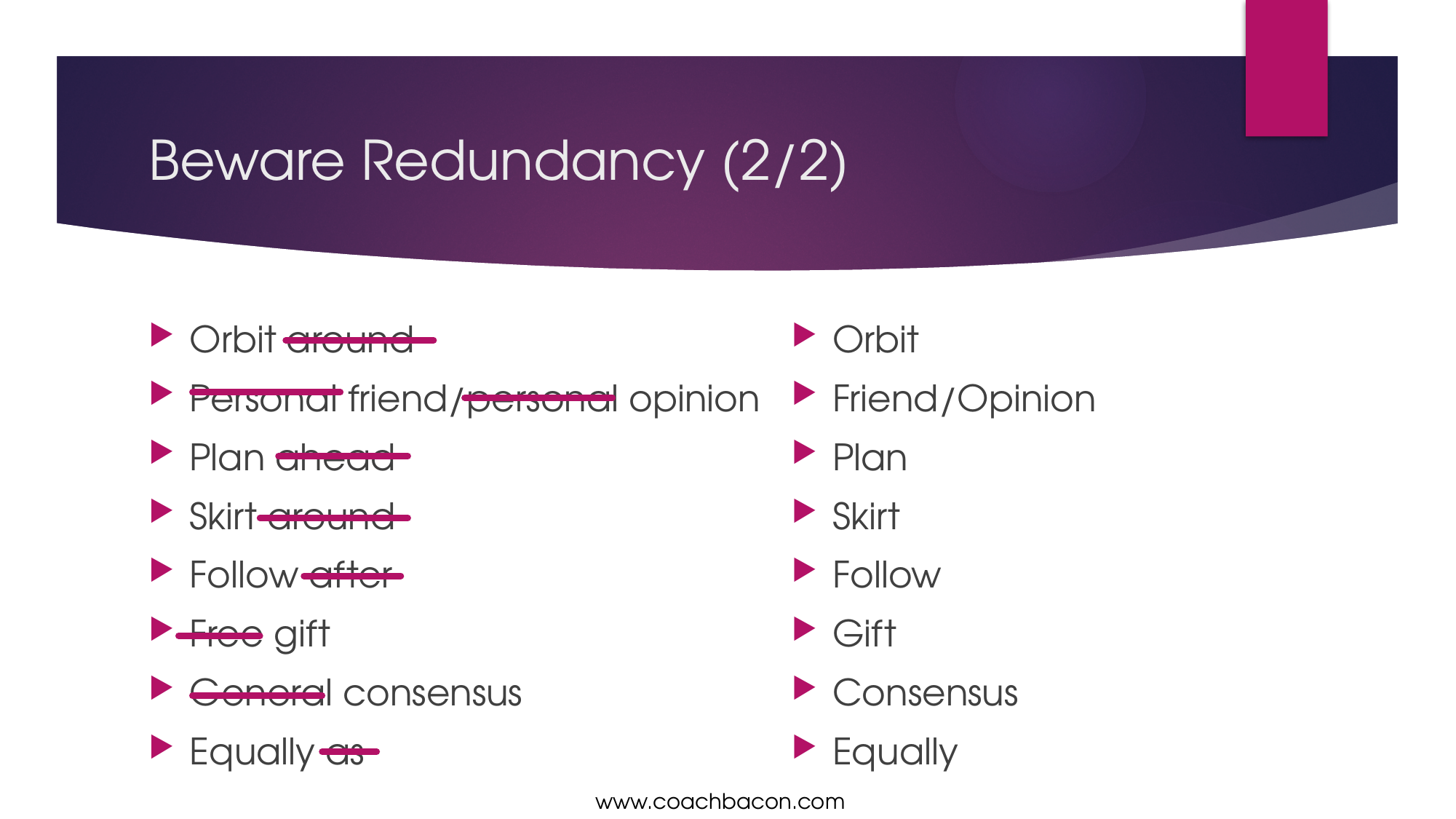

# Beware Redundancy (2/2)
Orbit around
Personal friend/personal opinion
Plan ahead
Skirt around
Follow after
Free gift
General consensus
Equally as
Orbit
Friend/Opinion
Plan
Skirt
Follow
Gift
Consensus
Equally
www.coachbacon.com